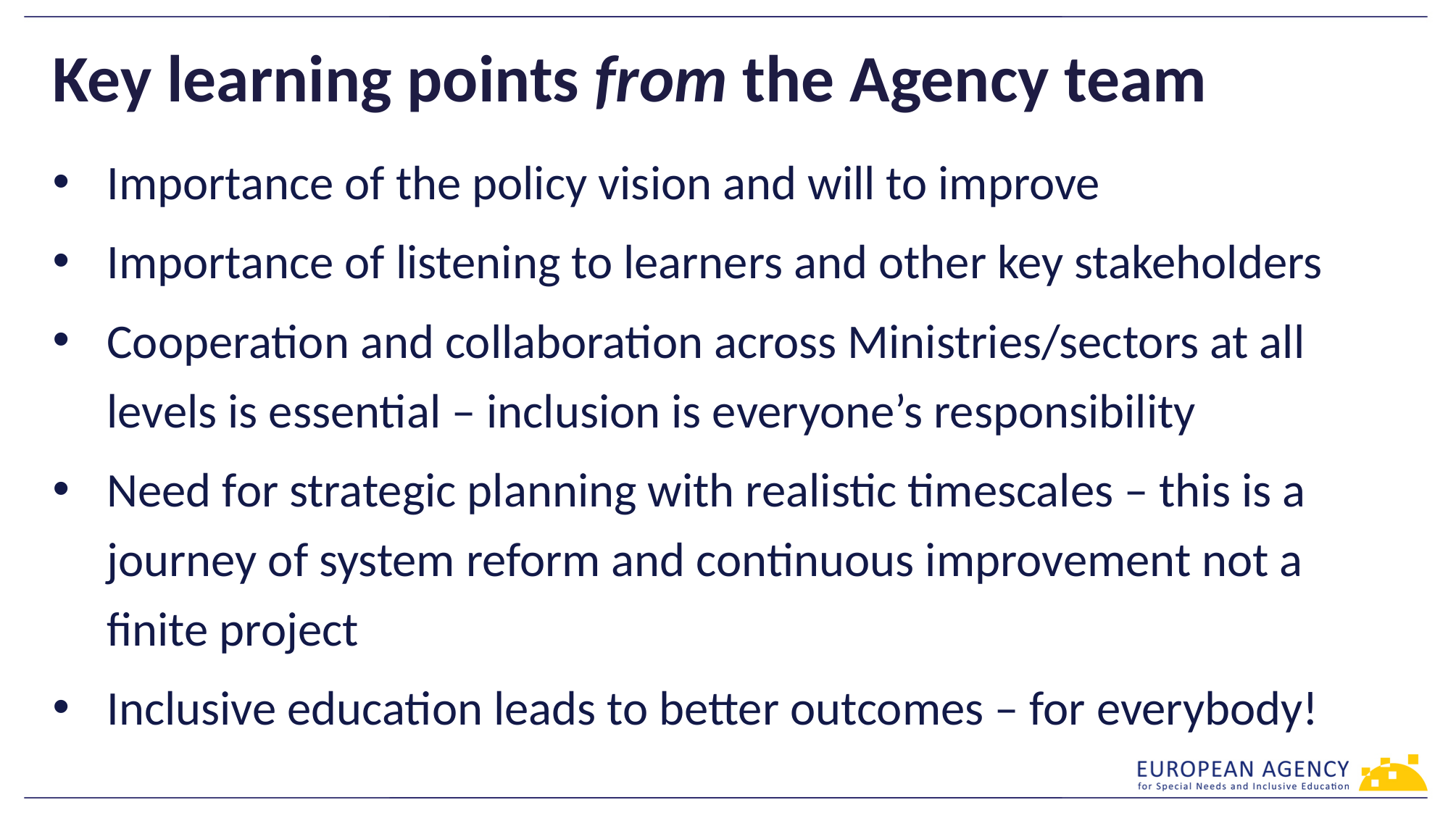

# Key learning points from the Agency team
Importance of the policy vision and will to improve
Importance of listening to learners and other key stakeholders
Cooperation and collaboration across Ministries/sectors at all levels is essential – inclusion is everyone’s responsibility
Need for strategic planning with realistic timescales – this is a journey of system reform and continuous improvement not a finite project
Inclusive education leads to better outcomes – for everybody!